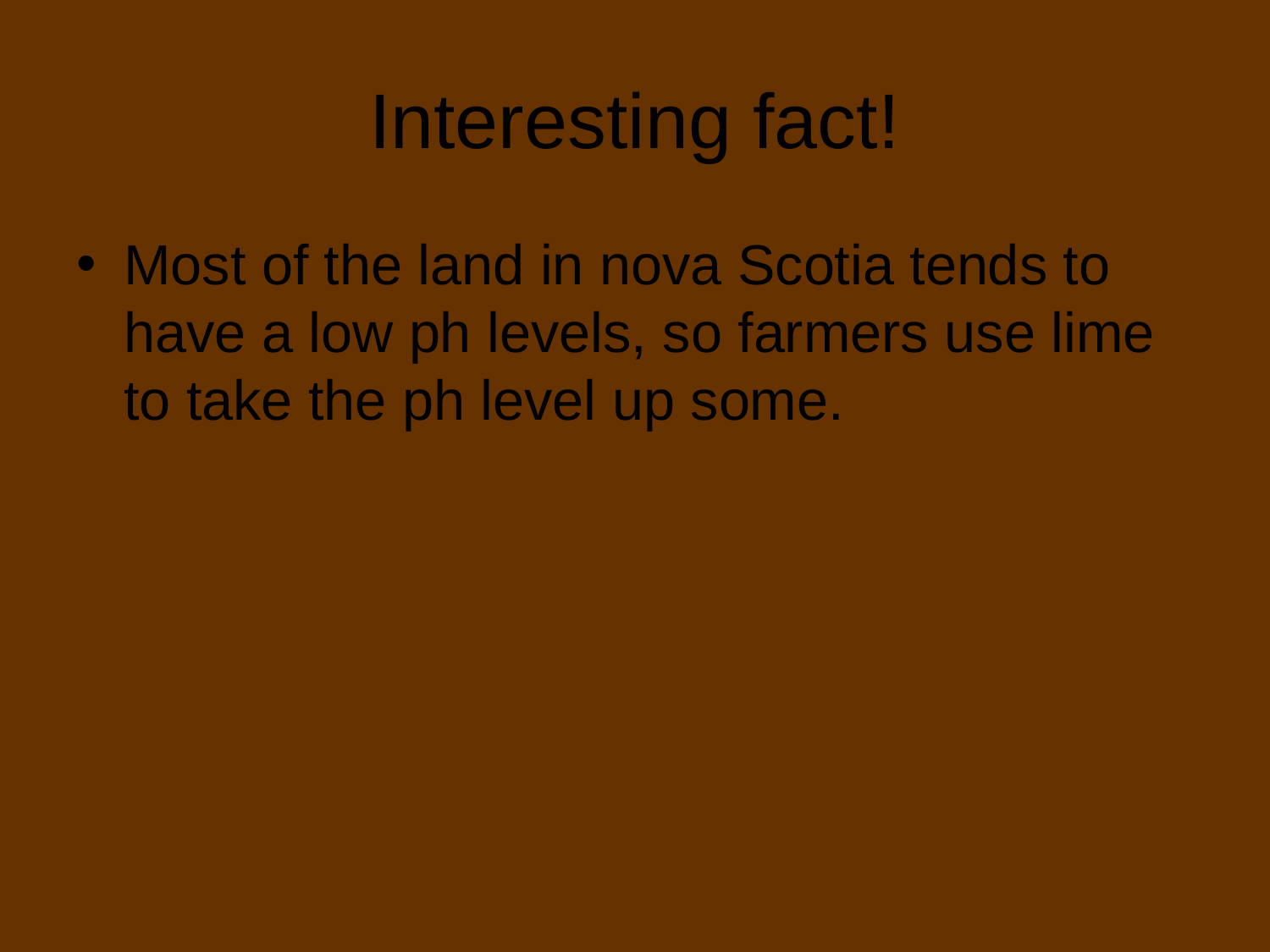

# Interesting fact!
Most of the land in nova Scotia tends to have a low ph levels, so farmers use lime to take the ph level up some.